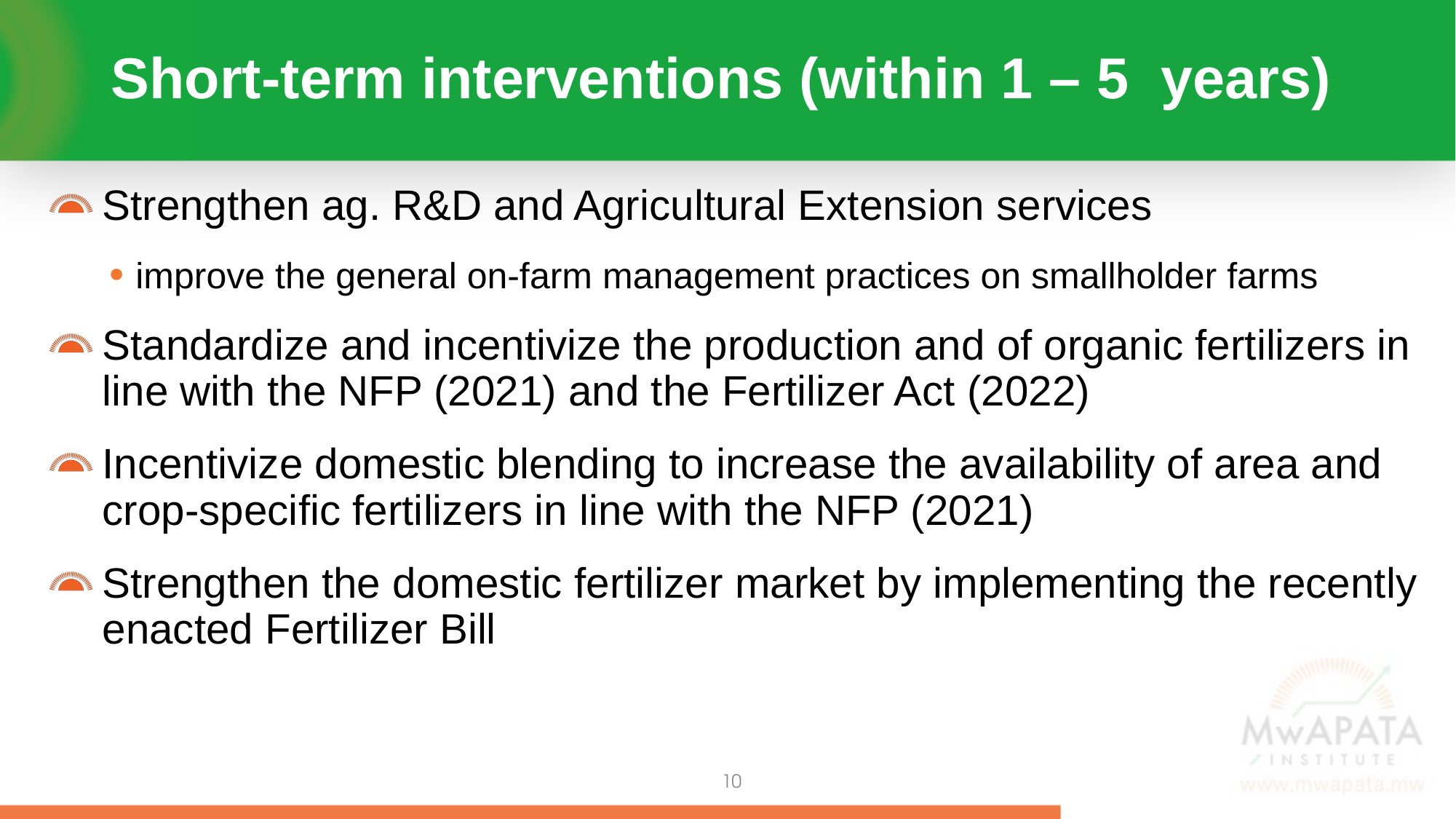

# Short-term interventions (within 1 – 5  years)
Strengthen ag. R&D and Agricultural Extension services
improve the general on-farm management practices on smallholder farms
Standardize and incentivize the production and of organic fertilizers in line with the NFP (2021) and the Fertilizer Act (2022)
Incentivize domestic blending to increase the availability of area and crop-specific fertilizers in line with the NFP (2021)
Strengthen the domestic fertilizer market by implementing the recently enacted Fertilizer Bill
10